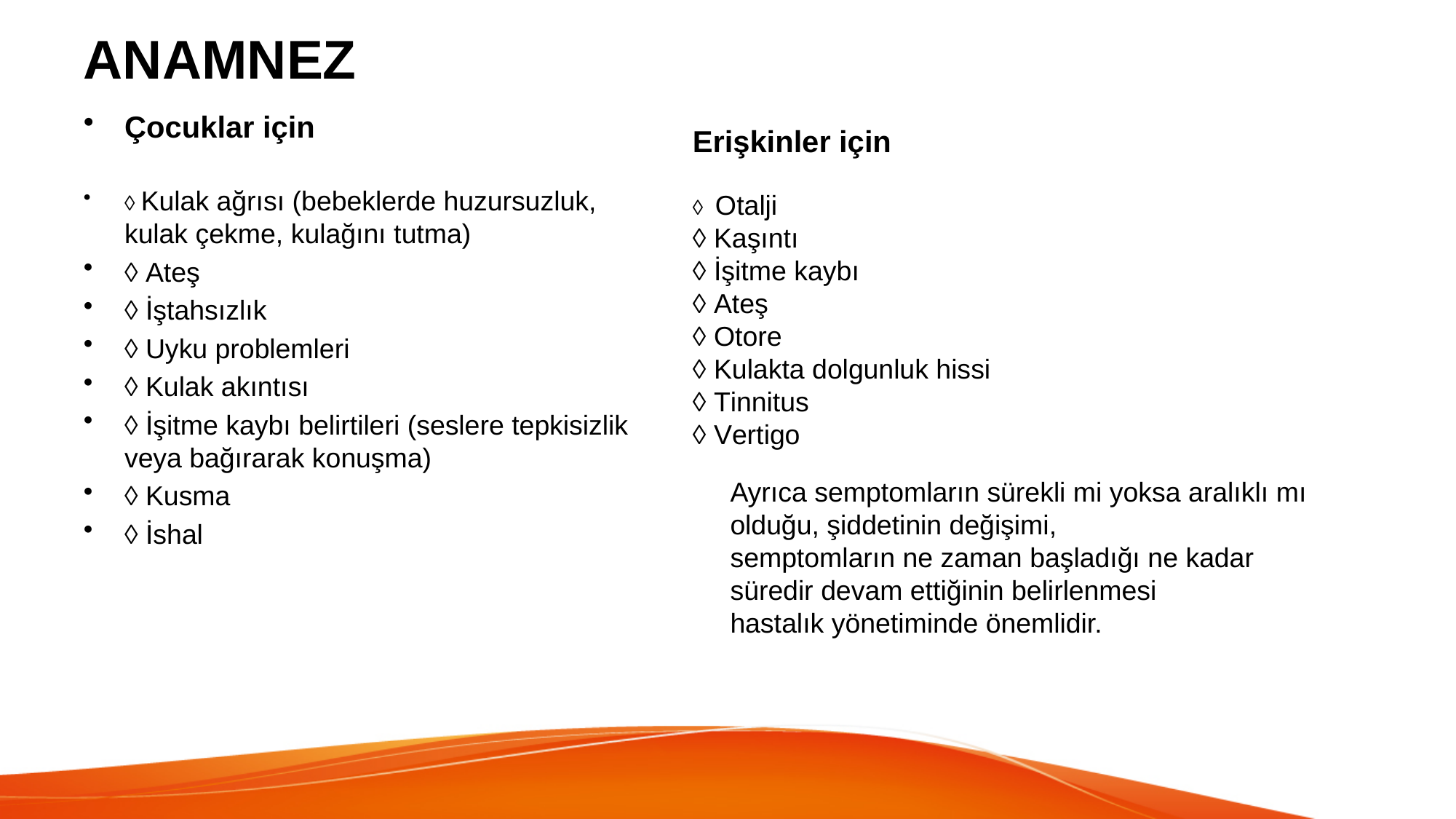

# ANAMNEZ
Çocuklar için

◊ Kulak ağrısı (bebeklerde huzursuzluk, kulak çekme, kulağını tutma)
◊ Ateş
◊ İştahsızlık
◊ Uyku problemleri
◊ Kulak akıntısı
◊ İşitme kaybı belirtileri (seslere tepkisizlik veya bağırarak konuşma)
◊ Kusma
◊ İshal

Erişkinler için

◊  Otalji
◊ Kaşıntı
◊ İşitme kaybı
◊ Ateş
◊ Otore
◊ Kulakta dolgunluk hissi
◊ Tinnitus
◊ Vertigo
Ayrıca semptomların sürekli mi yoksa aralıklı mı olduğu, şiddetinin değişimi,
semptomların ne zaman başladığı ne kadar süredir devam ettiğinin belirlenmesi
hastalık yönetiminde önemlidir.